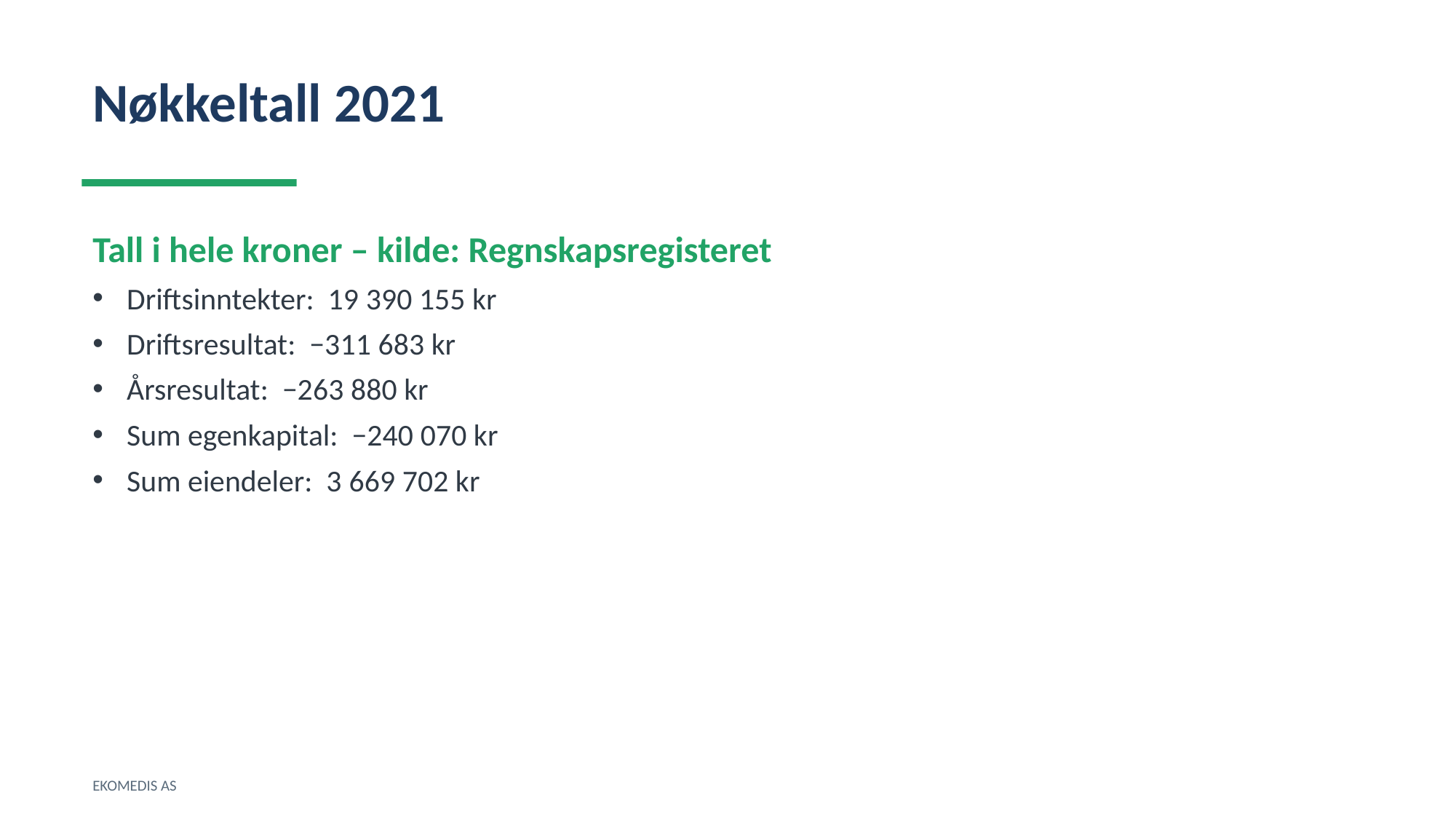

Nøkkeltall 2021

Tall i hele kroner – kilde: Regnskapsregisteret
Driftsinntekter:  19 390 155 kr
Driftsresultat:  −311 683 kr
Årsresultat:  −263 880 kr
Sum egenkapital:  −240 070 kr
Sum eiendeler:  3 669 702 kr
EKOMEDIS AS